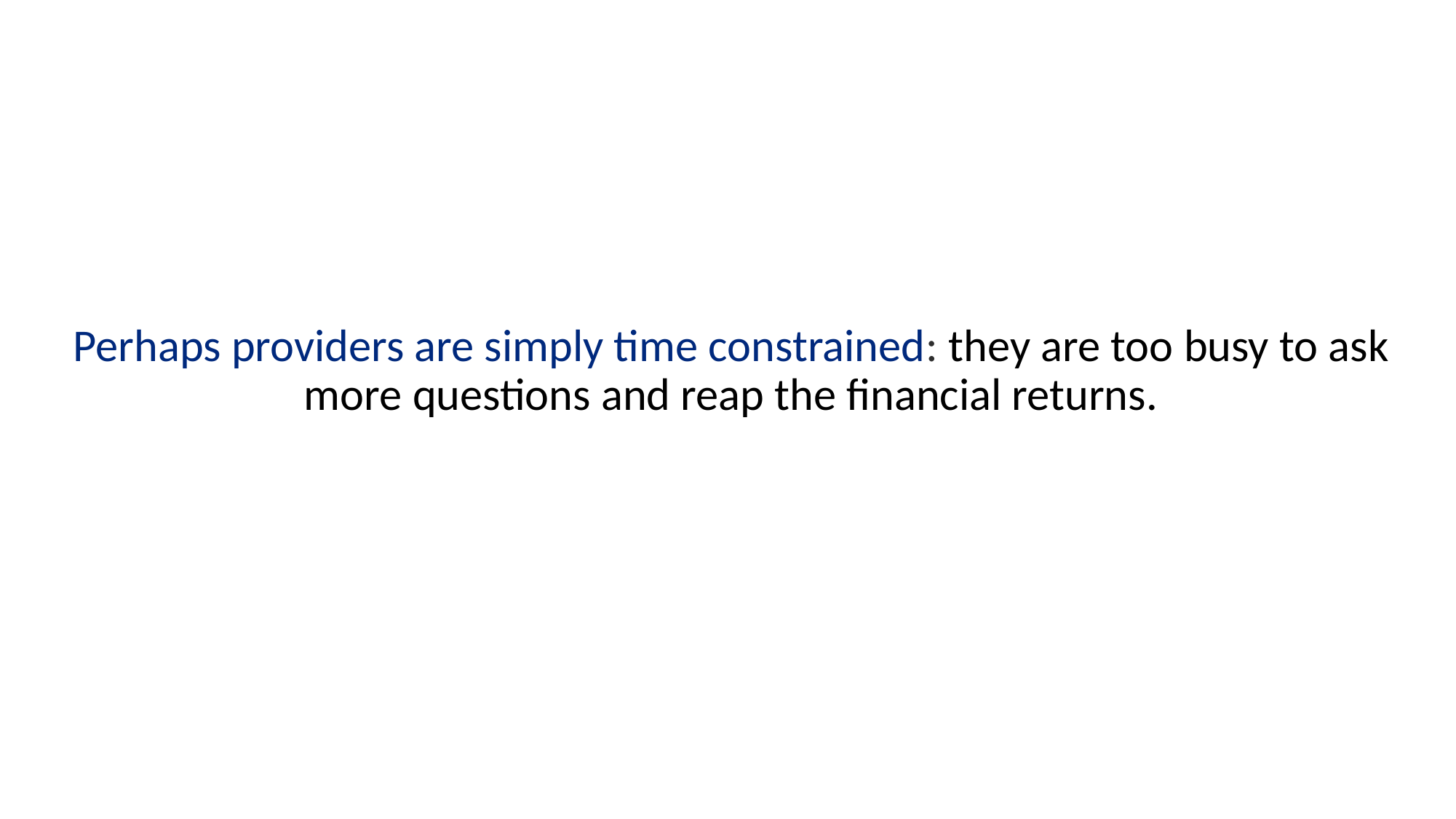

Perhaps providers are simply time constrained: they are too busy to ask more questions and reap the financial returns.